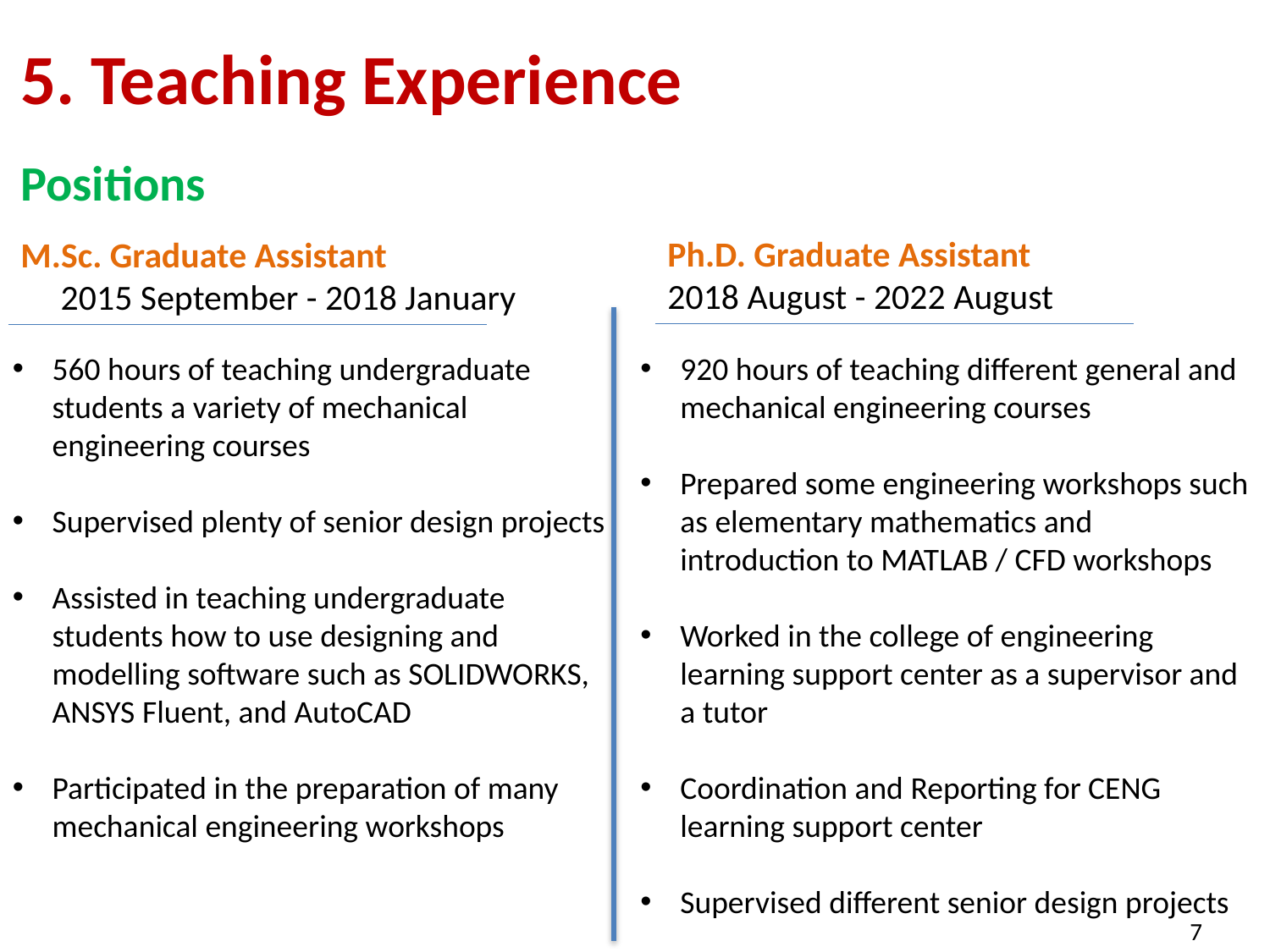

5. Teaching Experience
  Positions
Ph.D. Graduate Assistant
2018 August - 2022 August
M.Sc. Graduate Assistant                                    2015 September - 2018 January
560 hours of teaching undergraduate students a variety of mechanical engineering courses

Supervised plenty of senior design projects

Assisted in teaching undergraduate students how to use designing and modelling software such as SOLIDWORKS, ANSYS Fluent, and AutoCAD

Participated in the preparation of many mechanical engineering workshops
920 hours of teaching different general and mechanical engineering courses

Prepared some engineering workshops such as elementary mathematics and introduction to MATLAB / CFD workshops

Worked in the college of engineering learning support center as a supervisor and a tutor

Coordination and Reporting for CENG learning support center

Supervised different senior design projects
7